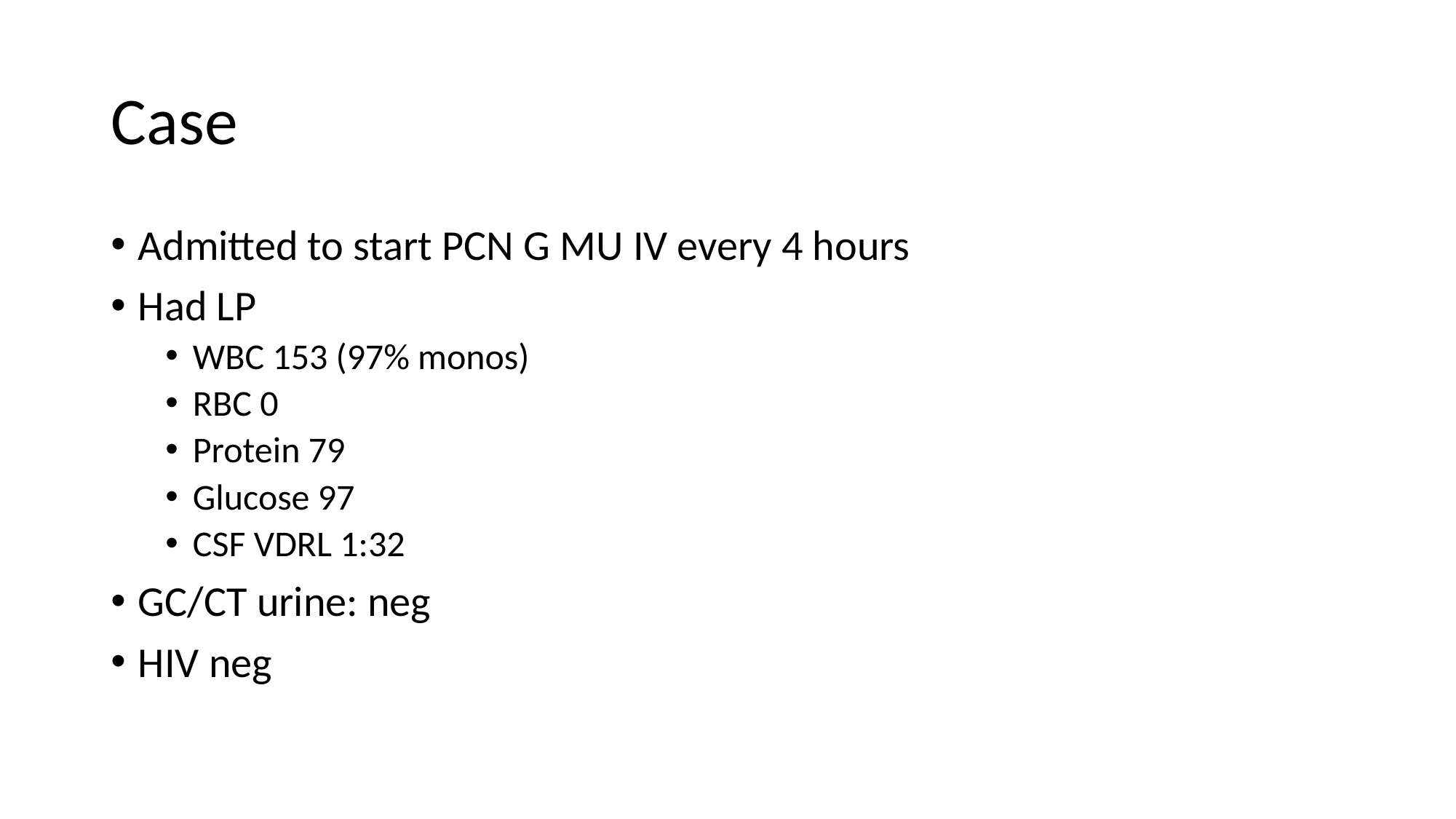

# Case
Admitted to start PCN G MU IV every 4 hours
Had LP
WBC 153 (97% monos)
RBC 0
Protein 79
Glucose 97
CSF VDRL 1:32
GC/CT urine: neg
HIV neg